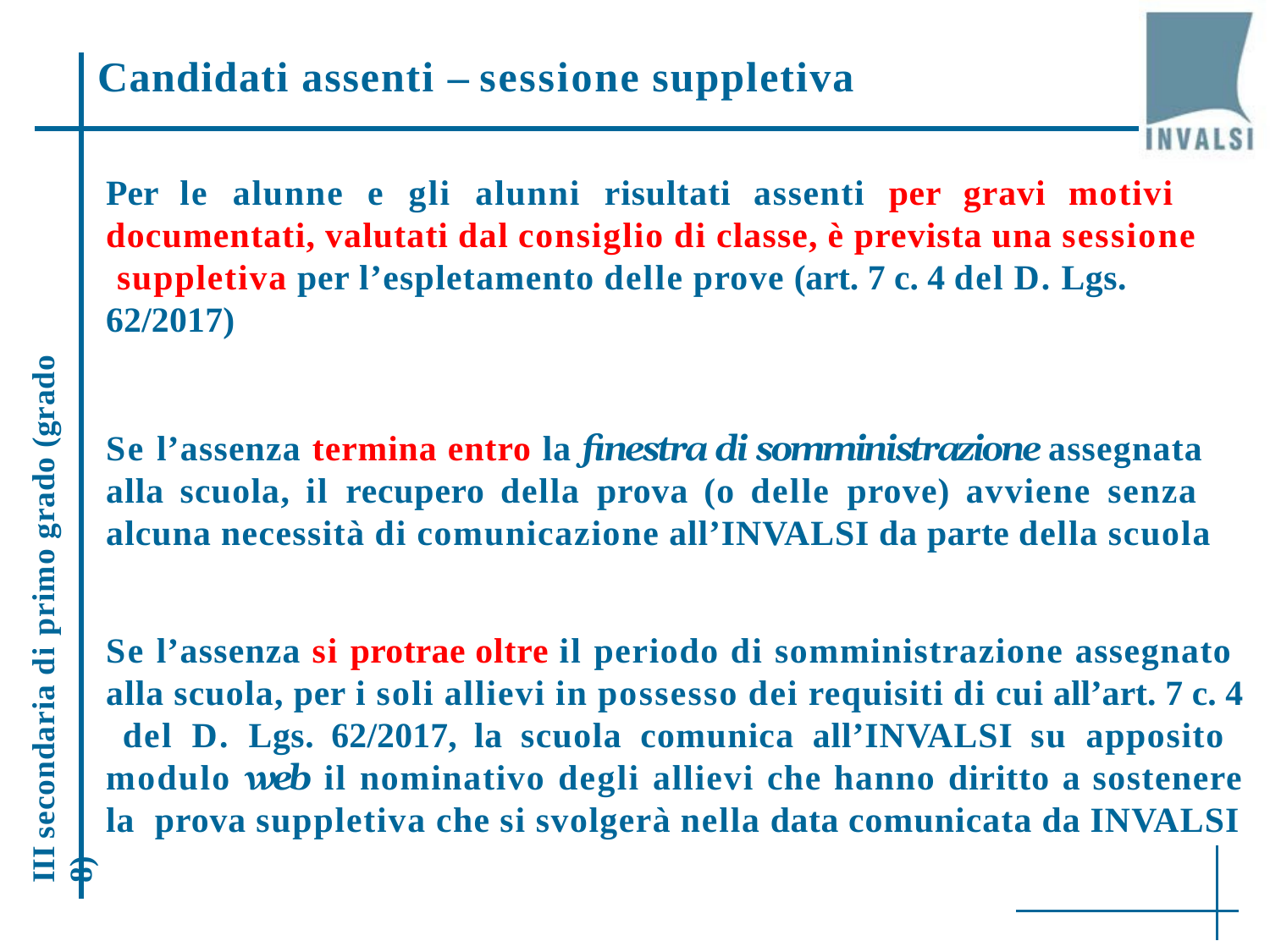

# Candidati assenti – sessione suppletiva
Per le alunne e gli alunni risultati assenti per gravi motivi  documentati, valutati dal consiglio di classe, è prevista una sessione  suppletiva per l’espletamento delle prove (art. 7 c. 4 del D. Lgs.
62/2017)

Se l’assenza termina entro la finestra di somministrazione assegnata  alla scuola, il recupero della prova (o delle prove) avviene senza  alcuna necessità di comunicazione all’INVALSI da parte della scuola

Se l’assenza si protrae oltre il periodo di somministrazione assegnato  alla scuola, per i soli allievi in possesso dei requisiti di cui all’art. 7 c. 4  del D. Lgs. 62/2017, la scuola comunica all’INVALSI su apposito  modulo web il nominativo degli allievi che hanno diritto a sostenere la  prova suppletiva che si svolgerà nella data comunicata da INVALSI
III secondaria di primo grado (grado 8)